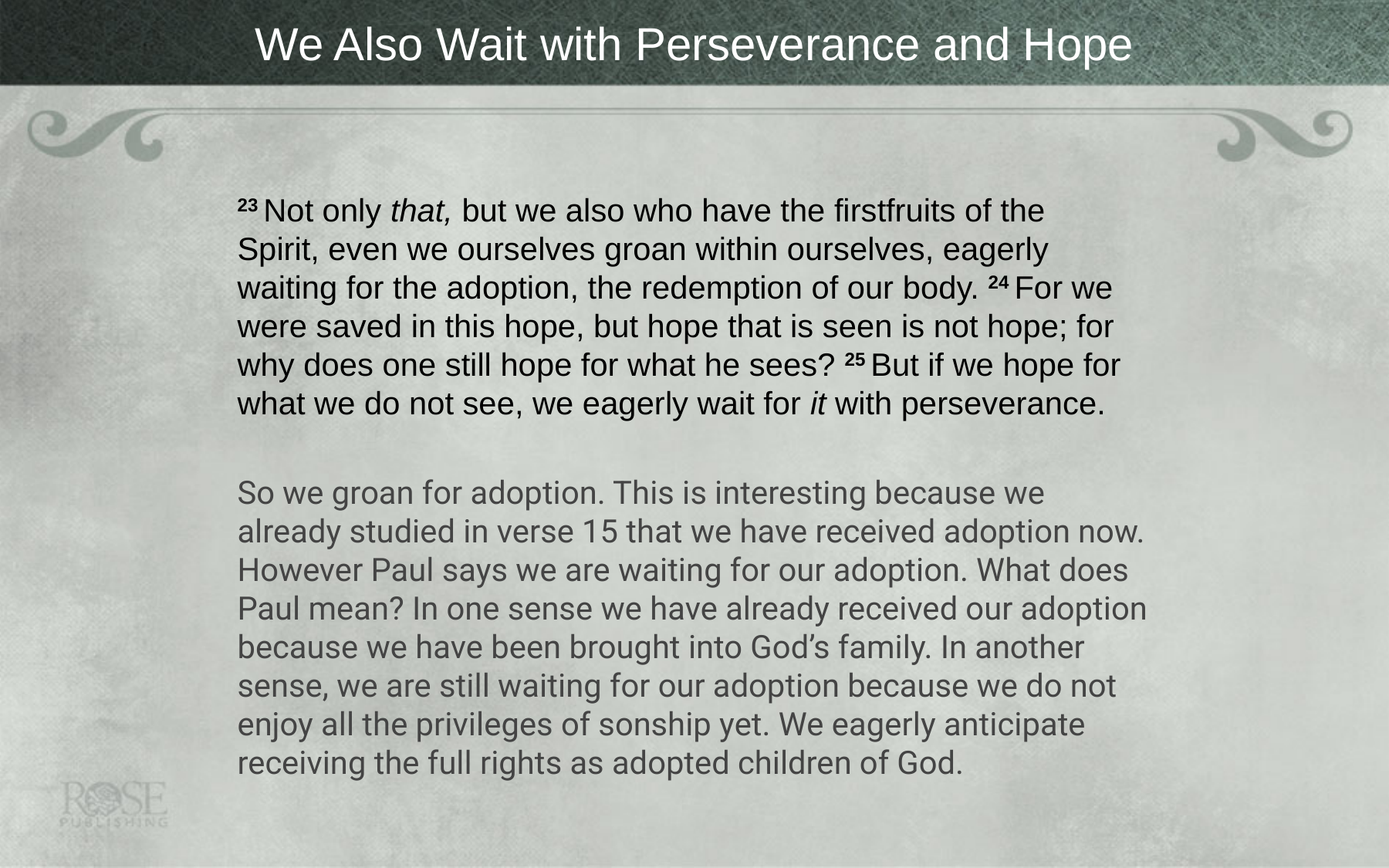

# We Also Wait with Perseverance and Hope
23 Not only that, but we also who have the firstfruits of the Spirit, even we ourselves groan within ourselves, eagerly waiting for the adoption, the redemption of our body. 24 For we were saved in this hope, but hope that is seen is not hope; for why does one still hope for what he sees? 25 But if we hope for what we do not see, we eagerly wait for it with perseverance.

So we groan for adoption. This is interesting because we already studied in verse 15 that we have received adoption now. However Paul says we are waiting for our adoption. What does Paul mean? In one sense we have already received our adoption because we have been brought into God’s family. In another sense, we are still waiting for our adoption because we do not enjoy all the privileges of sonship yet. We eagerly anticipate receiving the full rights as adopted children of God.